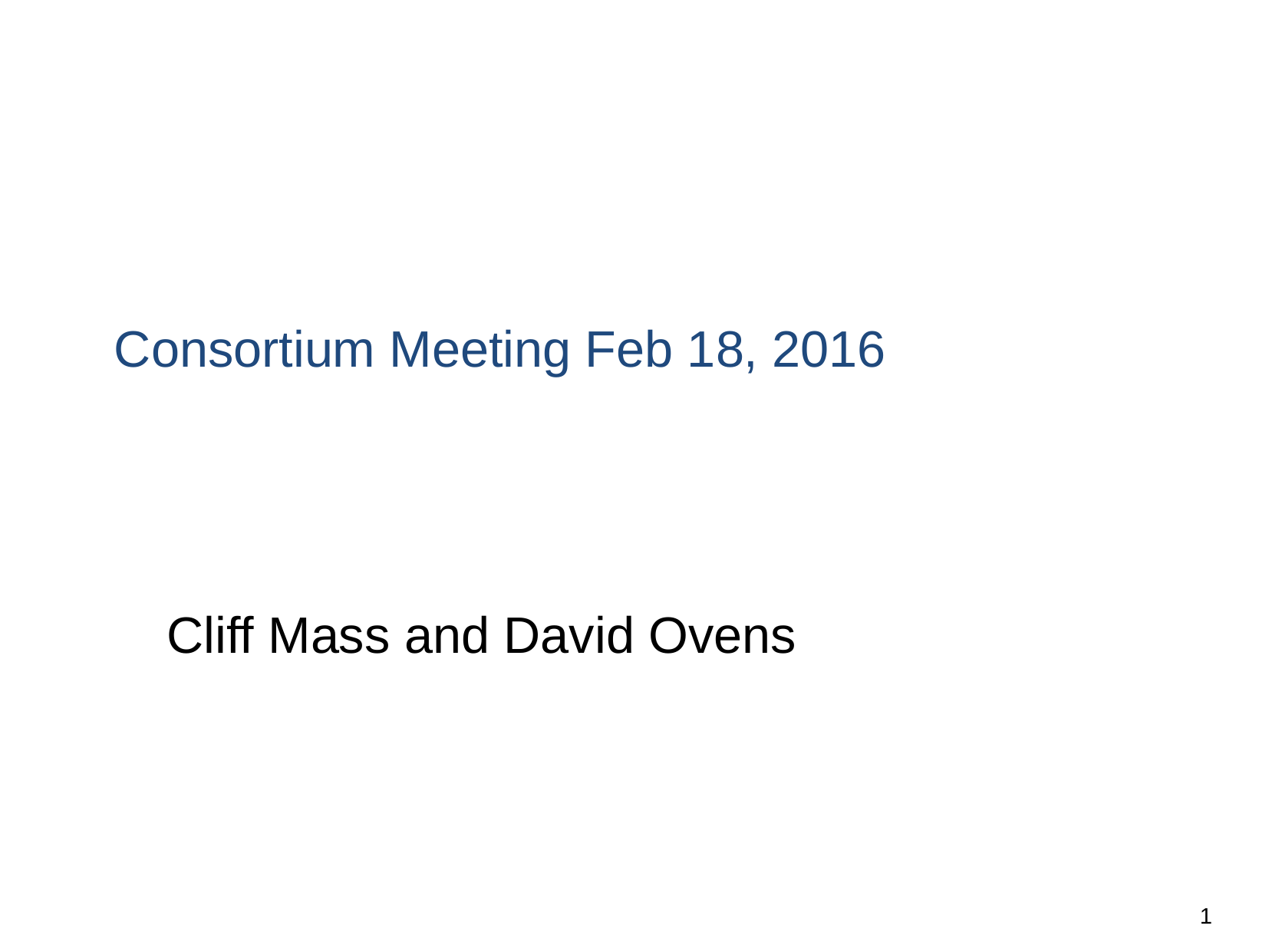

# Consortium Meeting Feb 18, 2016
Cliff Mass and David Ovens
1